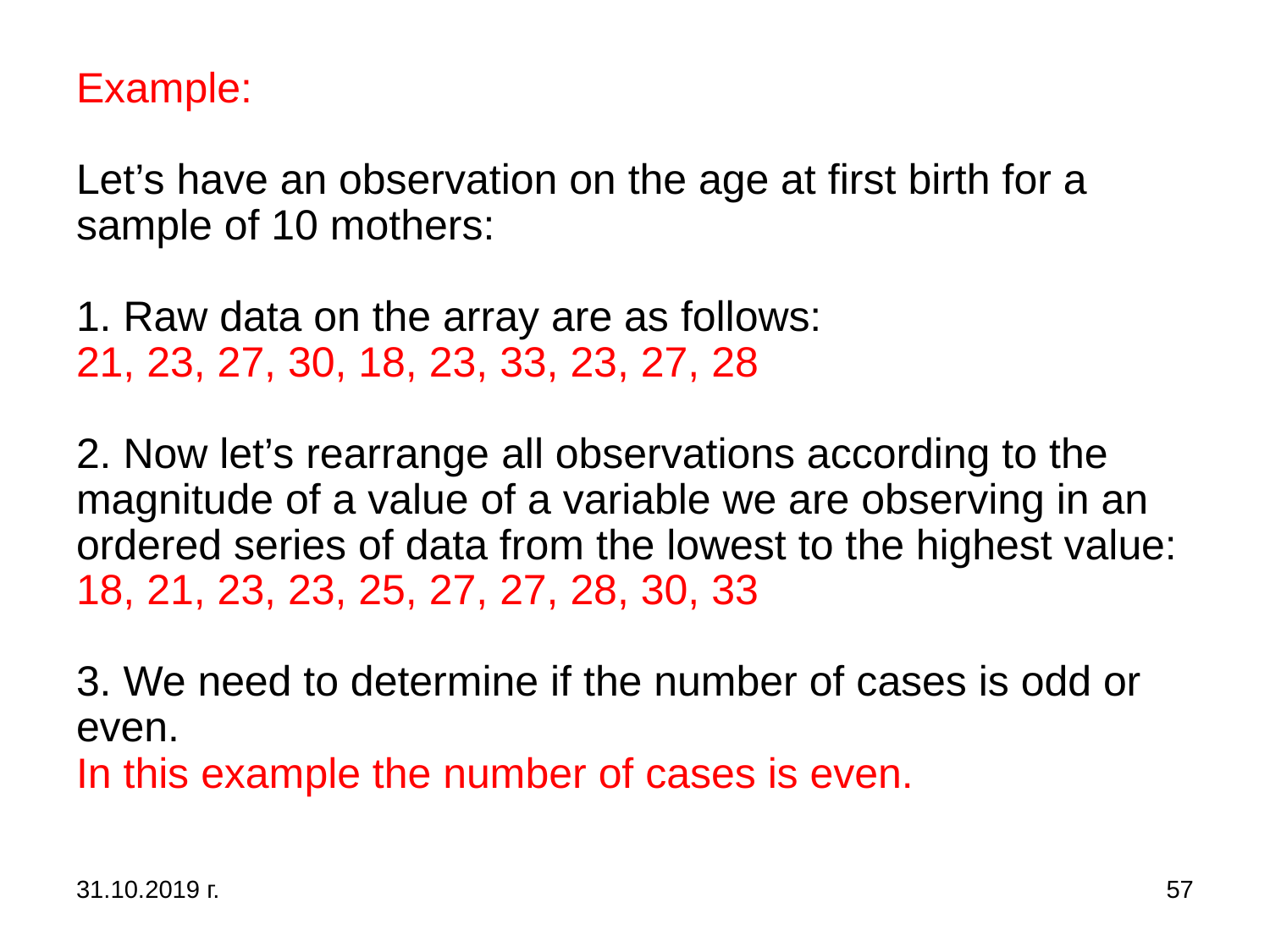

# Example: Let’s have an observation on the age at first birth for a sample of 10 mothers: 1. Raw data on the array are as follows: 21, 23, 27, 30, 18, 23, 33, 23, 27, 28 2. Now let’s rearrange all observations according to the magnitude of a value of a variable we are observing in an ordered series of data from the lowest to the highest value: 18, 21, 23, 23, 25, 27, 27, 28, 30, 33 3. We need to determine if the number of cases is odd or even. In this example the number of cases is even.
31.10.2019 г.
57